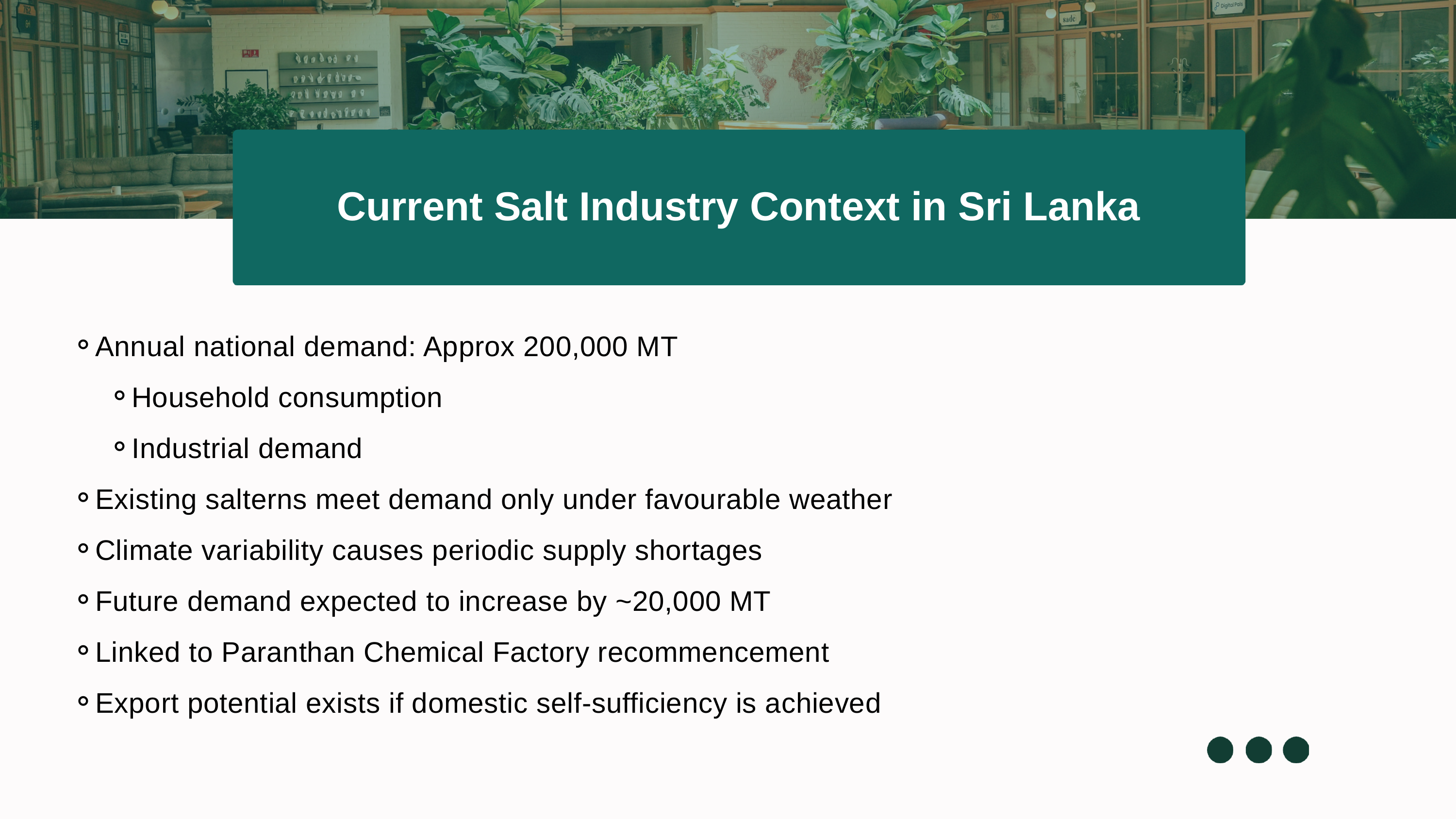

Current Salt Industry Context in Sri Lanka
Annual national demand: Approx 200,000 MT
Household consumption
Industrial demand
Existing salterns meet demand only under favourable weather
Climate variability causes periodic supply shortages
Future demand expected to increase by ~20,000 MT
Linked to Paranthan Chemical Factory recommencement
Export potential exists if domestic self-sufficiency is achieved